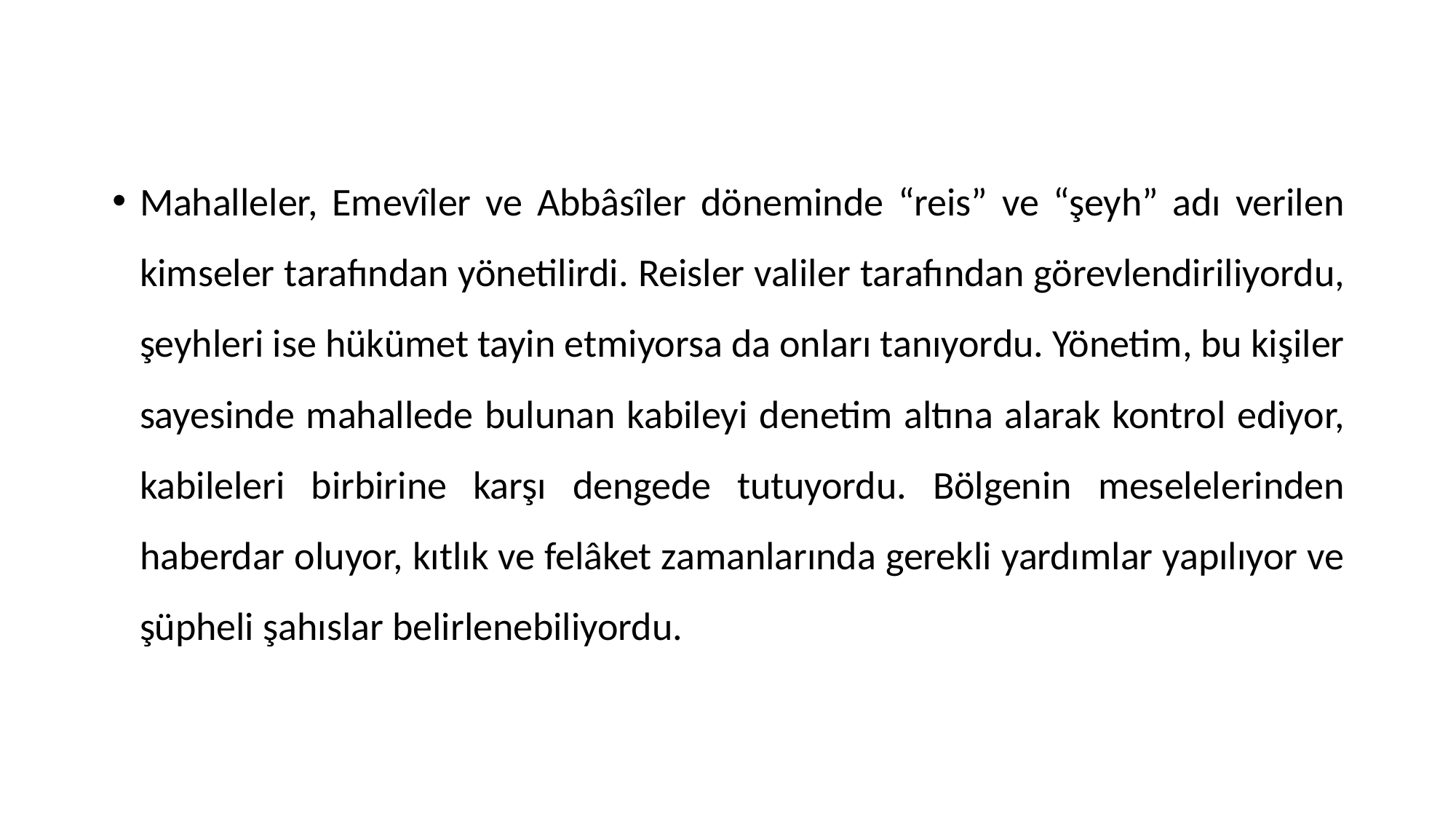

Mahalleler, Emevîler ve Abbâsîler döneminde “reis” ve “şeyh” adı verilen kimseler tarafından yönetilirdi. Reisler valiler tarafından görevlendiriliyordu, şeyhleri ise hükümet tayin etmiyorsa da onları tanıyordu. Yönetim, bu kişiler sayesinde mahallede bulunan kabileyi denetim altına alarak kontrol ediyor, kabileleri birbirine karşı dengede tutuyordu. Bölgenin meselelerinden haberdar oluyor, kıtlık ve felâket zamanlarında gerekli yardımlar yapılıyor ve şüpheli şahıslar belirlenebiliyordu.